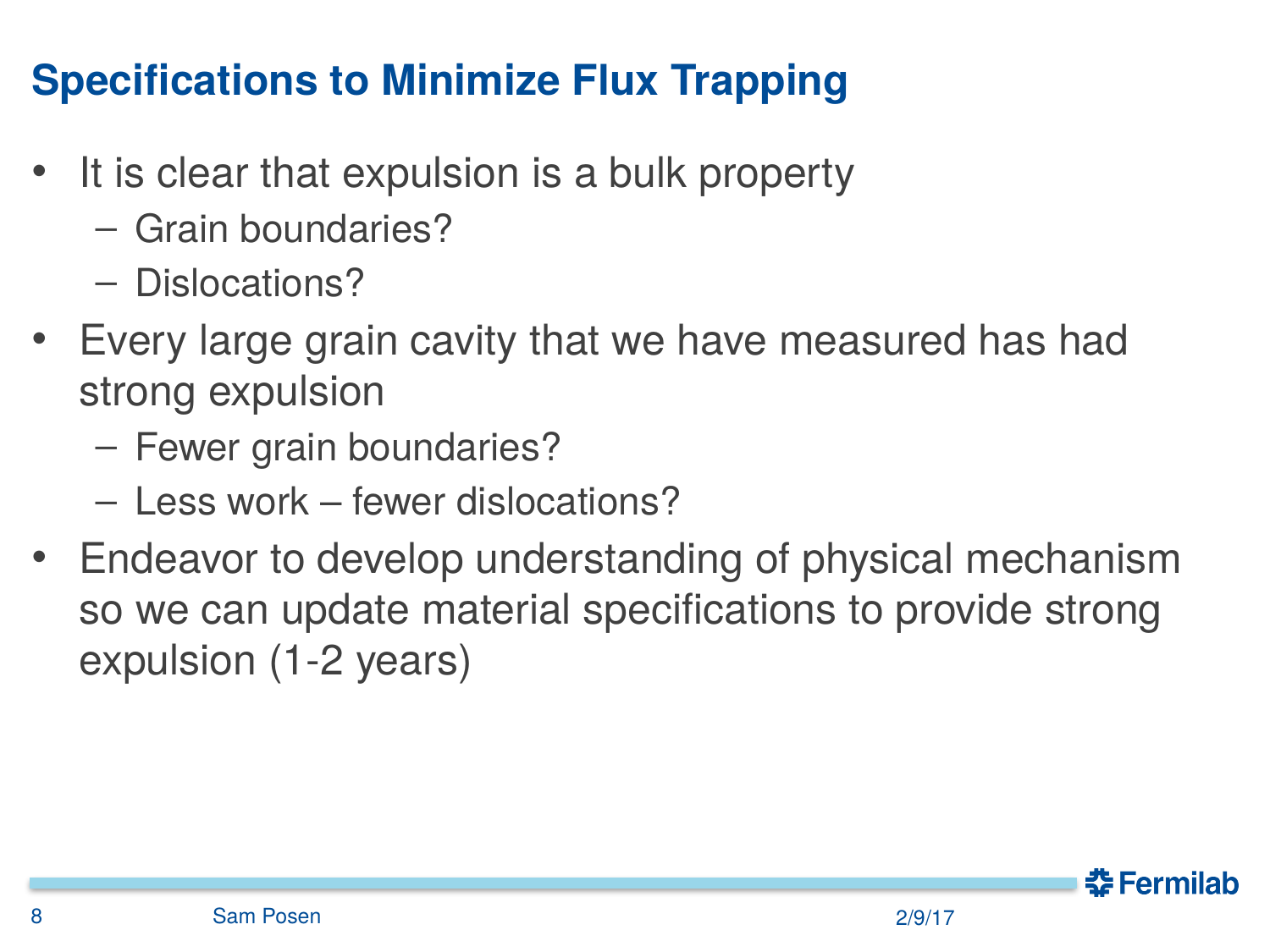

# Specifications to Minimize Flux Trapping
It is clear that expulsion is a bulk property
Grain boundaries?
Dislocations?
Every large grain cavity that we have measured has had strong expulsion
Fewer grain boundaries?
Less work – fewer dislocations?
Endeavor to develop understanding of physical mechanism so we can update material specifications to provide strong expulsion (1-2 years)

8
Sam Posen
2/9/17